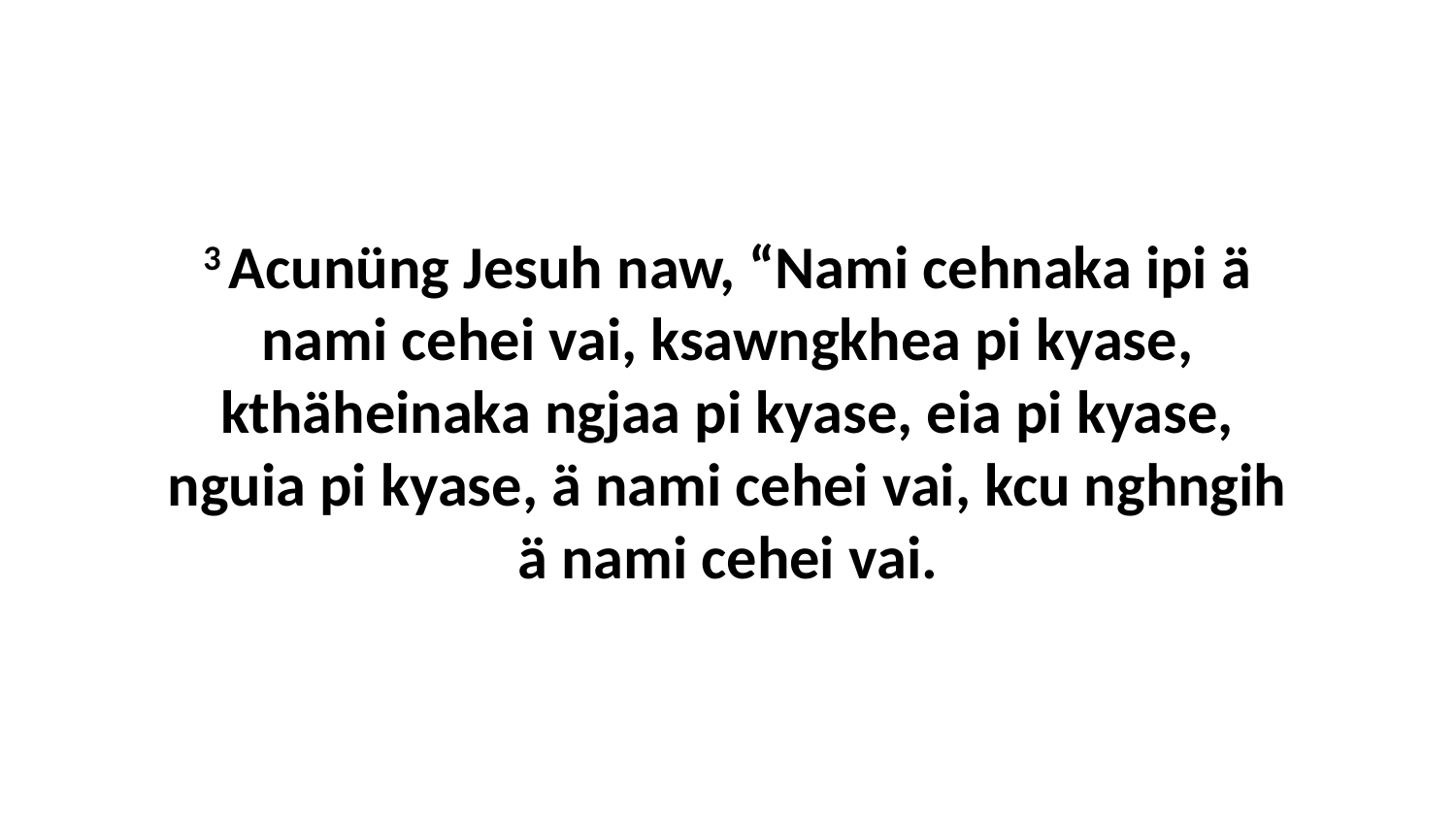

3 Acunüng Jesuh naw, “Nami cehnaka ipi ä nami cehei vai, ksawngkhea pi kyase, kthäheinaka ngjaa pi kyase, eia pi kyase, nguia pi kyase, ä nami cehei vai, kcu nghngih ä nami cehei vai.